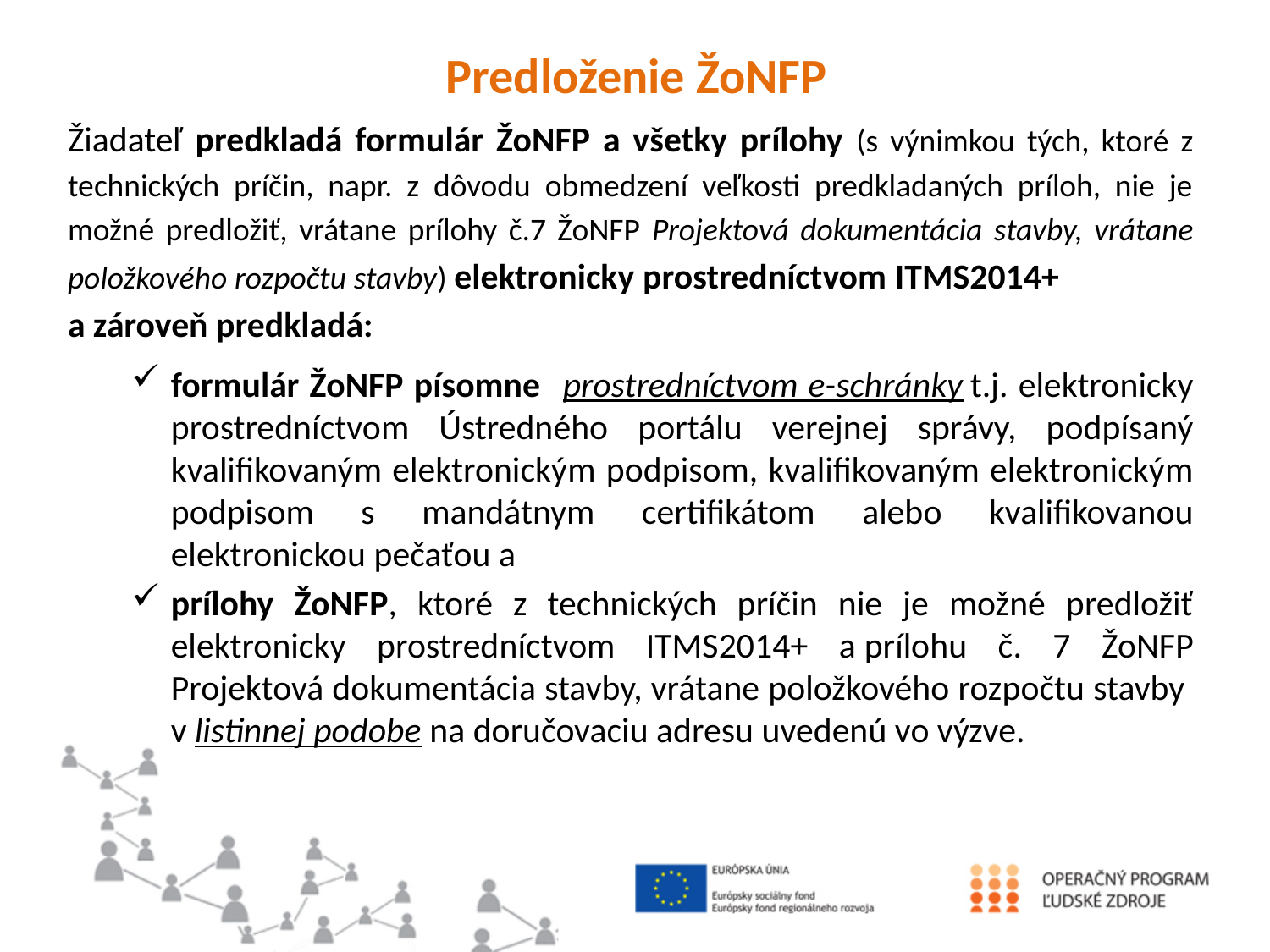

Predloženie ŽoNFP
Žiadateľ predkladá formulár ŽoNFP a všetky prílohy (s výnimkou tých, ktoré z technických príčin, napr. z dôvodu obmedzení veľkosti predkladaných príloh, nie je možné predložiť, vrátane prílohy č.7 ŽoNFP Projektová dokumentácia stavby, vrátane položkového rozpočtu stavby) elektronicky prostredníctvom ITMS2014+                 a zároveň predkladá:
formulár ŽoNFP písomne  prostredníctvom e-schránky t.j. elektronicky prostredníctvom Ústredného portálu verejnej správy, podpísaný kvalifikovaným elektronickým podpisom, kvalifikovaným elektronickým podpisom s mandátnym certifikátom alebo kvalifikovanou elektronickou pečaťou a
prílohy ŽoNFP, ktoré z technických príčin nie je možné predložiť elektronicky prostredníctvom ITMS2014+ a prílohu č. 7 ŽoNFP Projektová dokumentácia stavby, vrátane položkového rozpočtu stavby  v listinnej podobe na doručovaciu adresu uvedenú vo výzve.

#